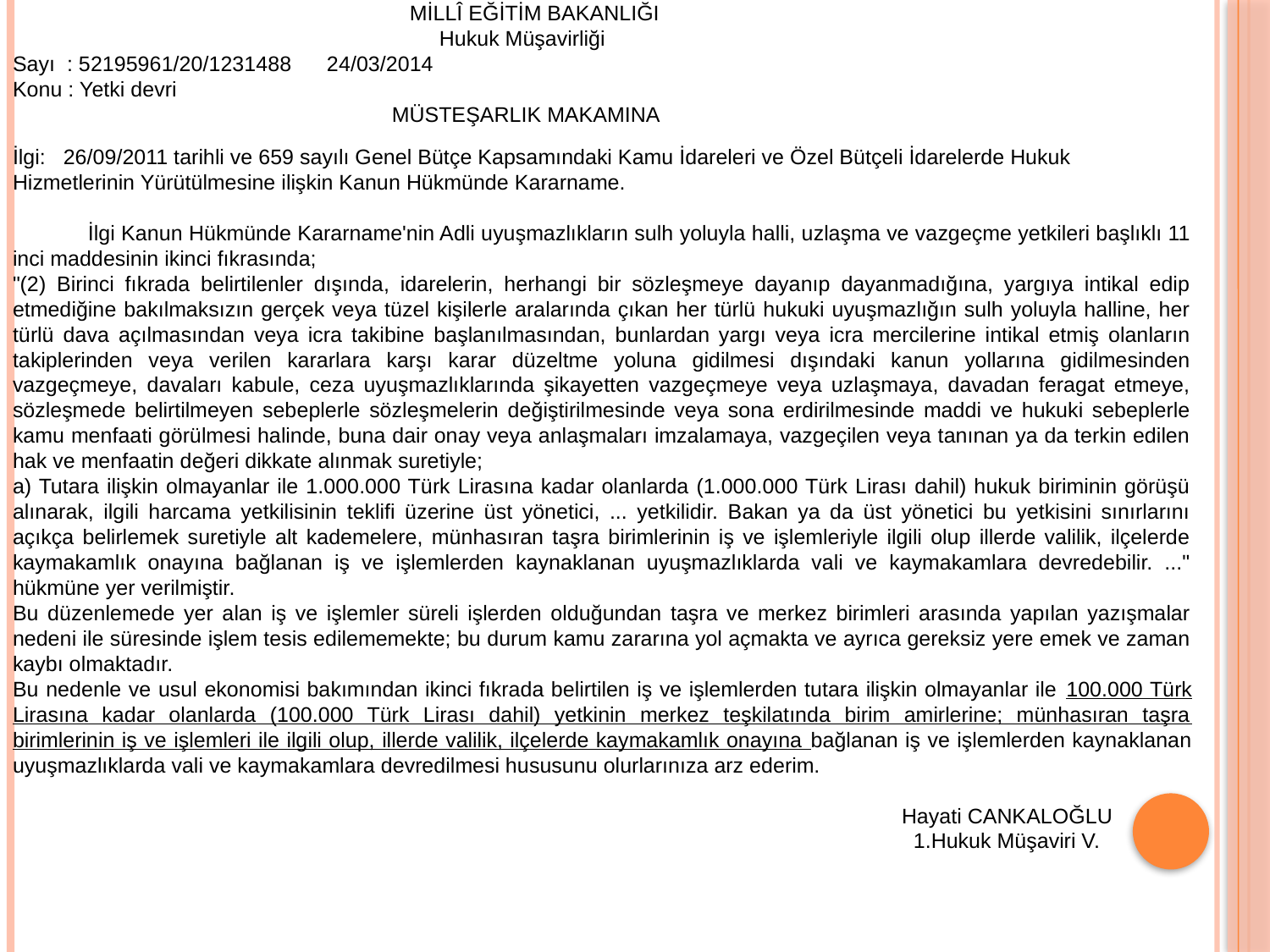

MİLLÎ EĞİTİM BAKANLIĞI
                                                                        Hukuk Müşavirliği
Sayı  : 52195961/20/1231488      24/03/2014
Konu : Yetki devri
                                                                MÜSTEŞARLIK MAKAMINA

İlgi:   26/09/2011 tarihli ve 659 sayılı Genel Bütçe Kapsamındaki Kamu İdareleri ve Özel Bütçeli İdarelerde Hukuk Hizmetlerinin Yürütülmesine ilişkin Kanun Hükmünde Kararname.

            İlgi Kanun Hükmünde Kararname'nin Adli uyuşmazlıkların sulh yoluyla halli, uzlaşma ve vazgeçme yetkileri başlıklı 11 inci maddesinin ikinci fıkrasında;
"(2) Birinci fıkrada belirtilenler dışında, idarelerin, herhangi bir sözleşmeye dayanıp dayanmadığına, yargıya intikal edip etmediğine bakılmaksızın gerçek veya tüzel kişilerle aralarında çıkan her türlü hukuki uyuşmazlığın sulh yoluyla halline, her türlü dava açılmasından veya icra takibine başlanılmasından, bunlardan yargı veya icra mercilerine intikal etmiş olanların takiplerinden veya verilen kararlara karşı karar düzeltme yoluna gidilmesi dışındaki kanun yollarına gidilmesinden vazgeçmeye, davaları kabule, ceza uyuşmazlıklarında şikayetten vazgeçmeye veya uzlaşmaya, davadan feragat etmeye, sözleşmede belirtilmeyen sebeplerle sözleşmelerin değiştirilmesinde veya sona erdirilmesinde maddi ve hukuki sebeplerle kamu menfaati görülmesi halinde, buna dair onay veya anlaşmaları imzalamaya, vazgeçilen veya tanınan ya da terkin edilen hak ve menfaatin değeri dikkate alınmak suretiyle;
a) Tutara ilişkin olmayanlar ile 1.000.000 Türk Lirasına kadar olanlarda (1.000.000 Türk Lirası dahil) hukuk biriminin görüşü alınarak, ilgili harcama yetkilisinin teklifi üzerine üst yönetici, ... yetkilidir. Bakan ya da üst yönetici bu yetkisini sınırlarını açıkça belirlemek suretiyle alt kademelere, münhasıran taşra birimlerinin iş ve işlemleriyle ilgili olup illerde valilik, ilçelerde kaymakamlık onayına bağlanan iş ve işlemlerden kaynaklanan uyuşmazlıklarda vali ve kaymakamlara devredebilir. ..." hükmüne yer verilmiştir.
Bu düzenlemede yer alan iş ve işlemler süreli işlerden olduğundan taşra ve merkez birimleri arasında yapılan yazışmalar nedeni ile süresinde işlem tesis edilememekte; bu durum kamu zararına yol açmakta ve ayrıca gereksiz yere emek ve zaman kaybı olmaktadır.
Bu nedenle ve usul ekonomisi bakımından ikinci fıkrada belirtilen iş ve işlemlerden tutara ilişkin olmayanlar ile 100.000 Türk Lirasına kadar olanlarda (100.000 Türk Lirası dahil) yetkinin merkez teşkilatında birim amirlerine; münhasıran taşra birimlerinin iş ve işlemleri ile ilgili olup, illerde valilik, ilçelerde kaymakamlık onayına bağlanan iş ve işlemlerden kaynaklanan uyuşmazlıklarda vali ve kaymakamlara devredilmesi hususunu olurlarınıza arz ederim.

                                                                                                                                                      Hayati CANKALOĞLU
                                                                                                                                                        1.Hukuk Müşaviri V.